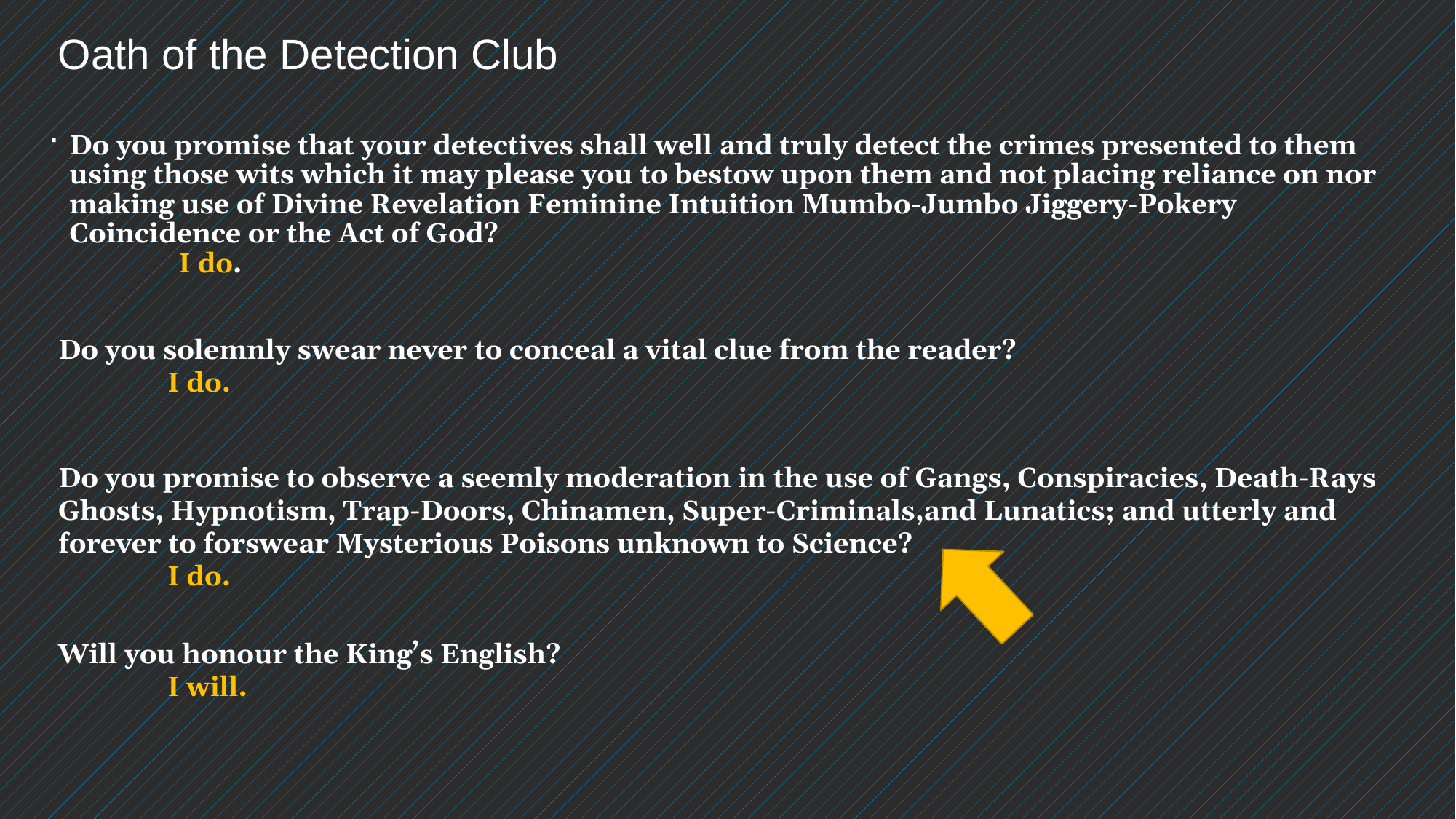

Oath of the Detection Club
Do you promise that your detectives shall well and truly detect the crimes presented to them using those wits which it may please you to bestow upon them and not placing reliance on nor making use of Divine Revelation Feminine Intuition Mumbo-Jumbo Jiggery-Pokery Coincidence or the Act of God?
	I do.
Do you solemnly swear never to conceal a vital clue from the reader?
	I do.
Do you promise to observe a seemly moderation in the use of Gangs, Conspiracies, Death-Rays Ghosts, Hypnotism, Trap-Doors, Chinamen, Super-Criminals,and Lunatics; and utterly and forever to forswear Mysterious Poisons unknown to Science?
	I do.

Will you honour the King’s English?
	I will.